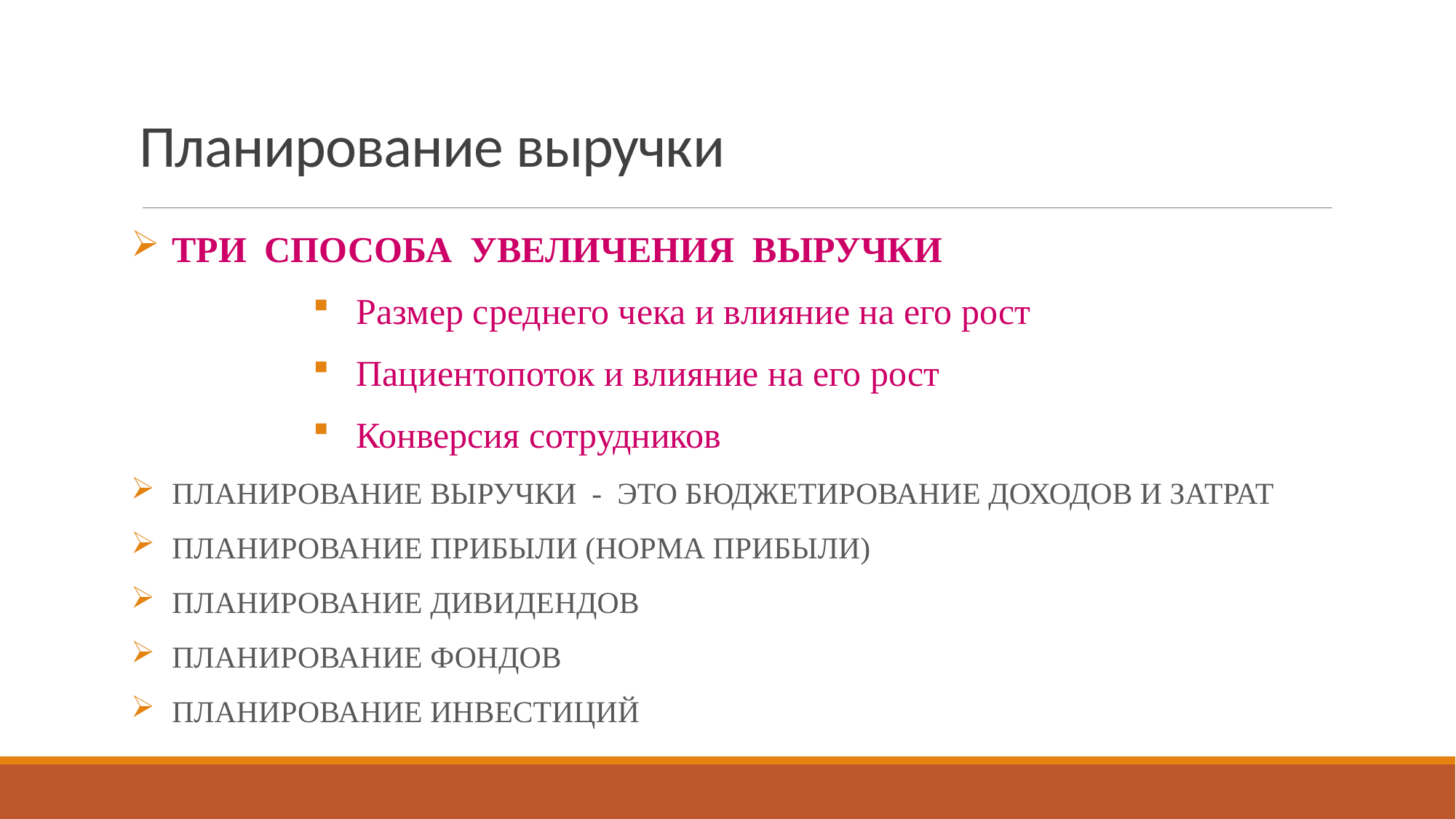

# Планирование выручки
ТРИ  СПОСОБА  УВЕЛИЧЕНИЯ  ВЫРУЧКИ
Размер среднего чека и влияние на его рост
Пациентопоток и влияние на его рост
Конверсия сотрудников
ПЛАНИРОВАНИЕ ВЫРУЧКИ  -  ЭТО БЮДЖЕТИРОВАНИЕ ДОХОДОВ И ЗАТРАТ
ПЛАНИРОВАНИЕ ПРИБЫЛИ (НОРМА ПРИБЫЛИ)
ПЛАНИРОВАНИЕ ДИВИДЕНДОВ
ПЛАНИРОВАНИЕ ФОНДОВ
ПЛАНИРОВАНИЕ ИНВЕСТИЦИЙ